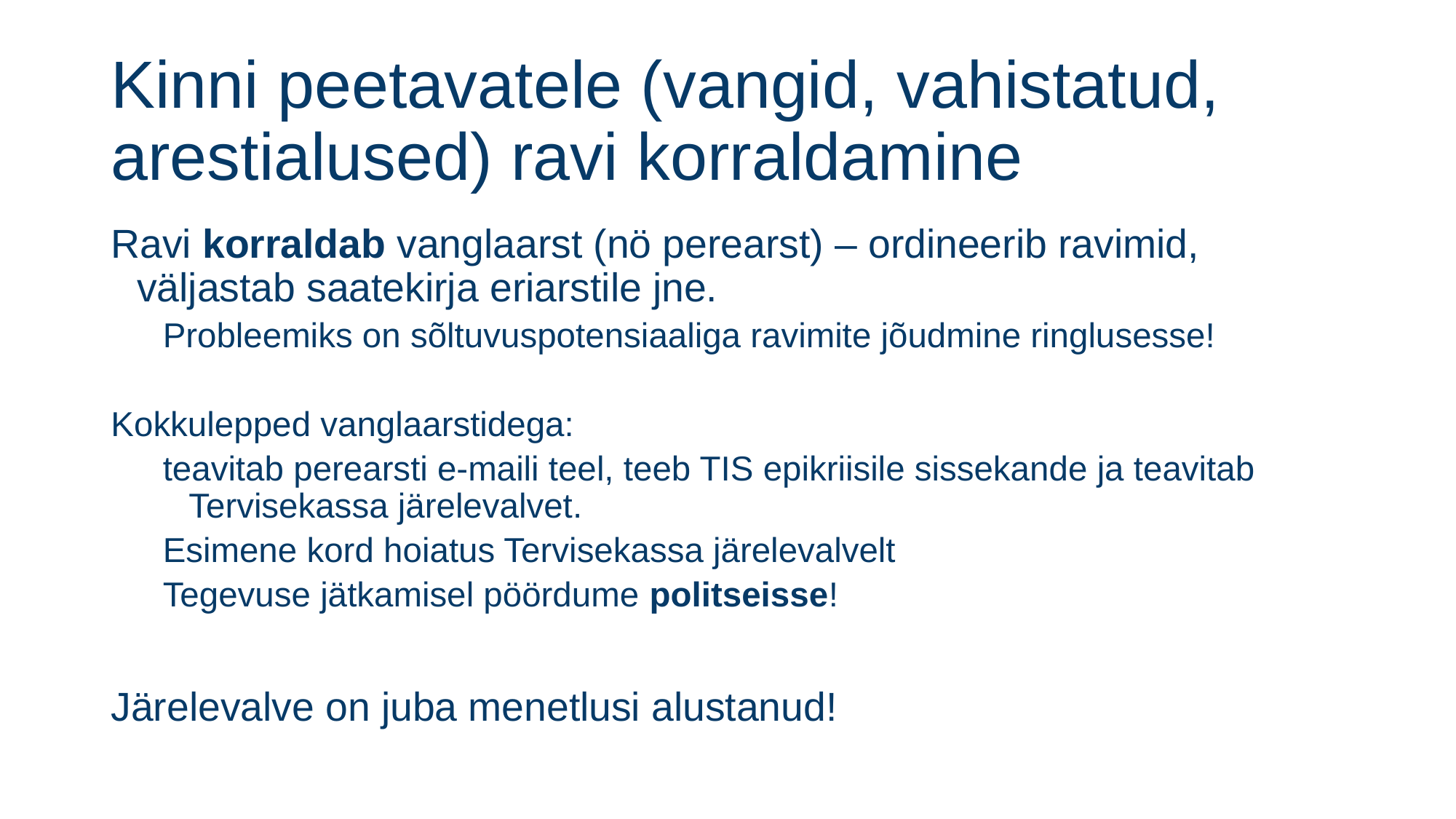

# Kinni peetavatele (vangid, vahistatud, arestialused) ravi korraldamine
Ravi korraldab vanglaarst (nö perearst) – ordineerib ravimid, väljastab saatekirja eriarstile jne.
Probleemiks on sõltuvuspotensiaaliga ravimite jõudmine ringlusesse!

Kokkulepped vanglaarstidega:
teavitab perearsti e-maili teel, teeb TIS epikriisile sissekande ja teavitab Tervisekassa järelevalvet.
Esimene kord hoiatus Tervisekassa järelevalvelt
Tegevuse jätkamisel pöördume politseisse!

Järelevalve on juba menetlusi alustanud!